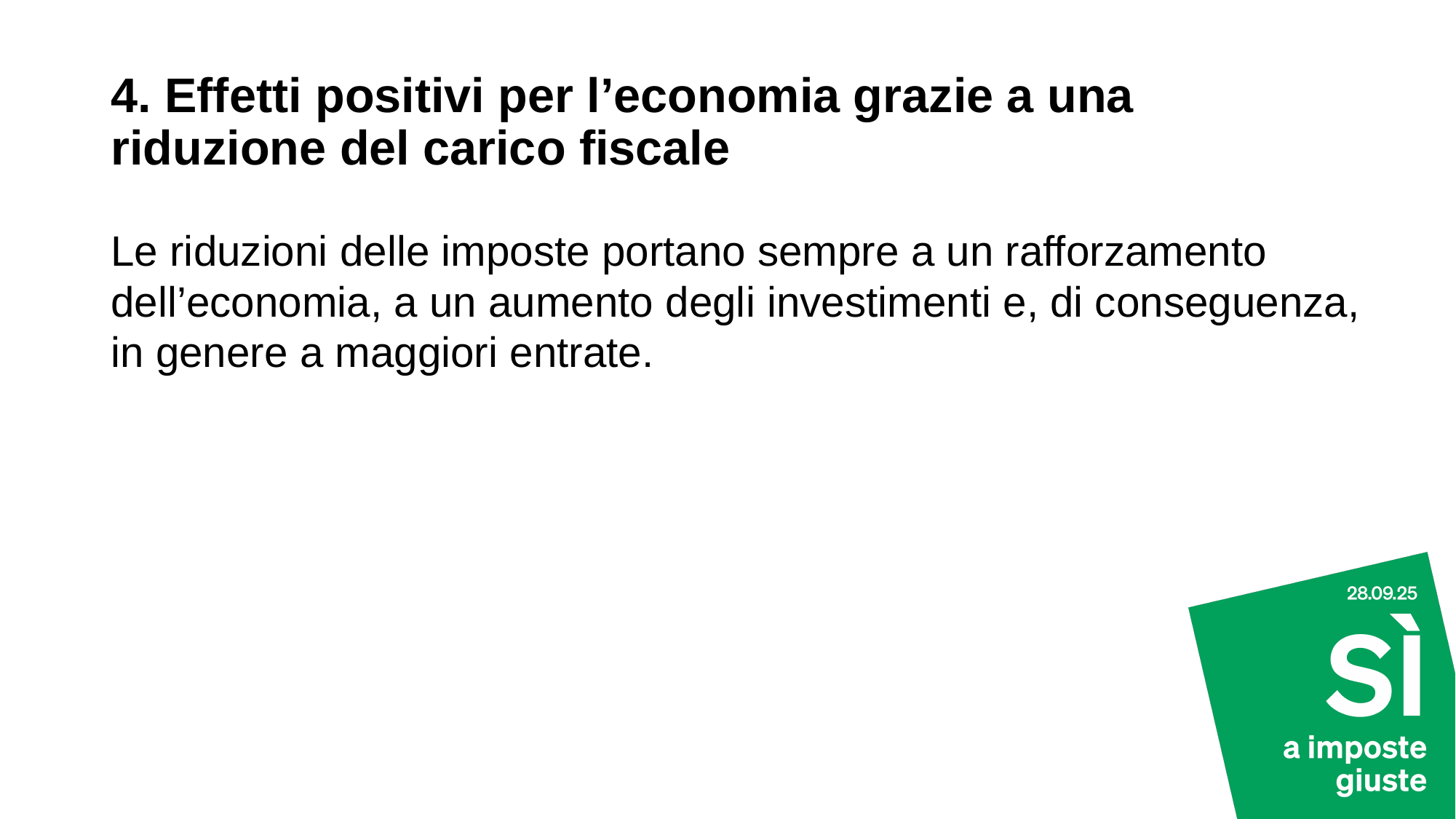

# 4. Effetti positivi per l’economia grazie a una riduzione del carico fiscale
Le riduzioni delle imposte portano sempre a un rafforzamento dell’economia, a un aumento degli investimenti e, di conseguenza, in genere a maggiori entrate.